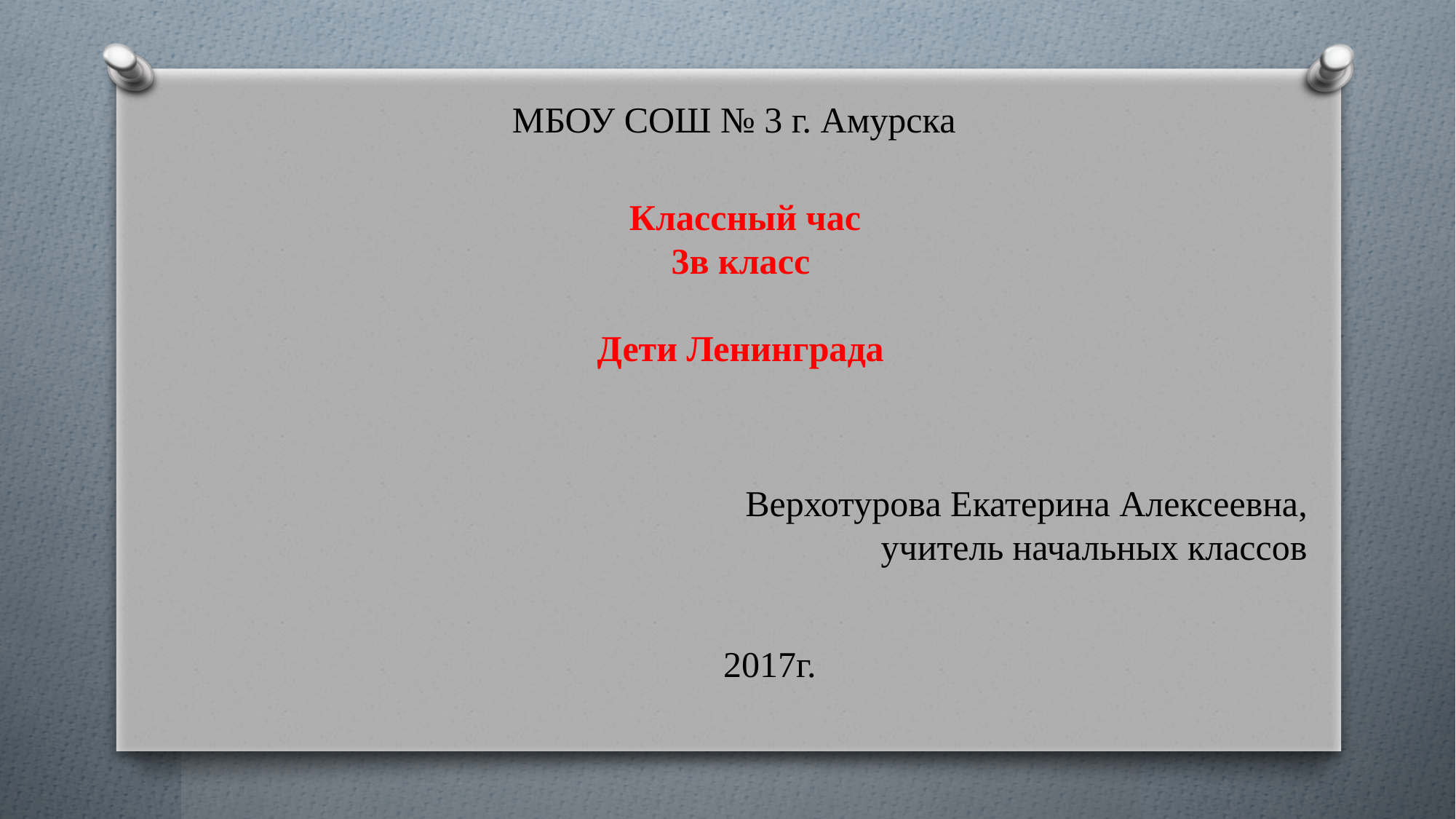

МБОУ СОШ № 3 г. Амурска
Классный час
3в класс

Дети Ленинграда
Верхотурова Екатерина Алексеевна,
учитель начальных классов
2017г.